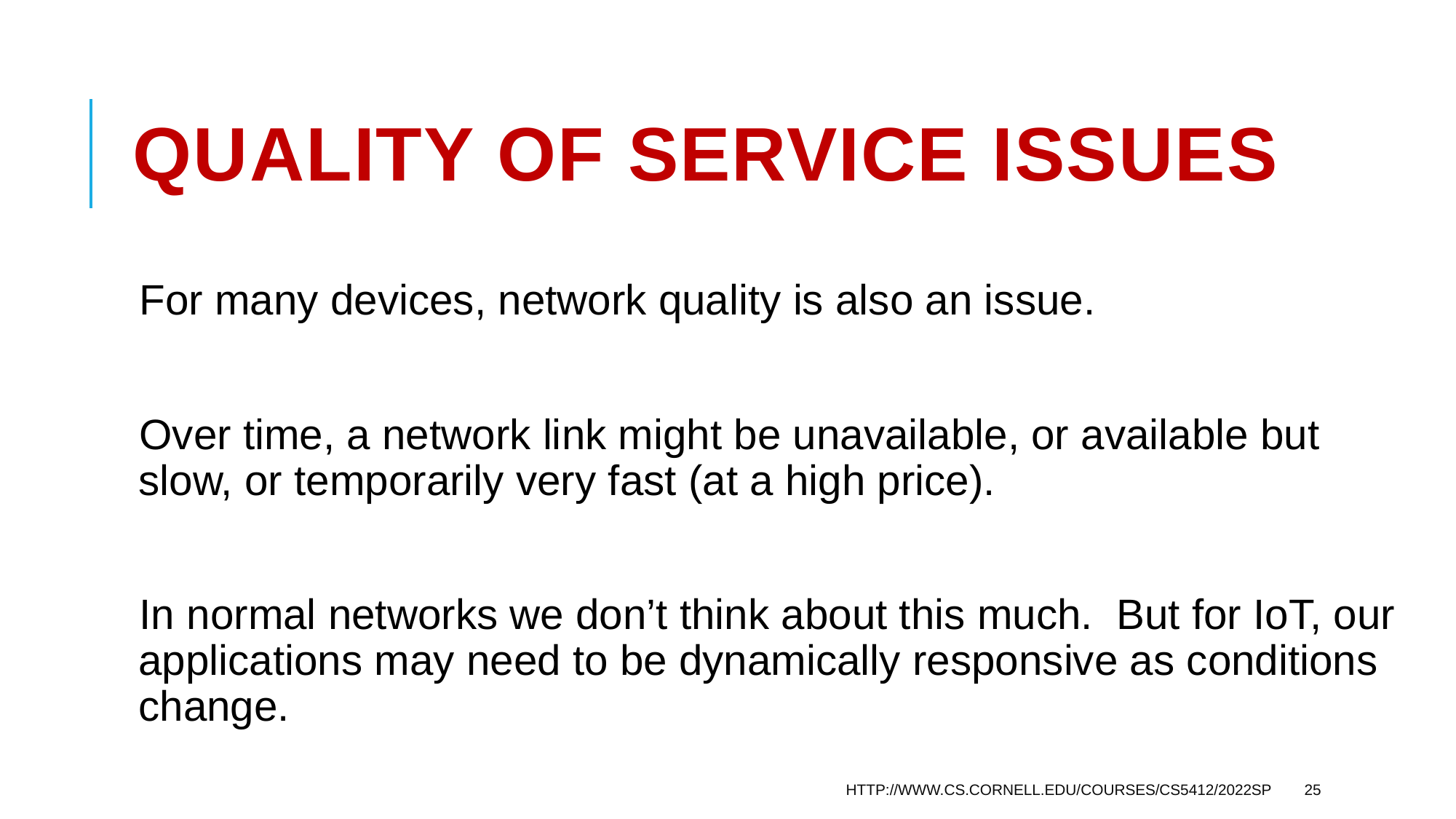

# Quality of Service issues
For many devices, network quality is also an issue.

Over time, a network link might be unavailable, or available but slow, or temporarily very fast (at a high price).

In normal networks we don’t think about this much.  But for IoT, our applications may need to be dynamically responsive as conditions change.
http://www.cs.cornell.edu/courses/cs5412/2022sp
25